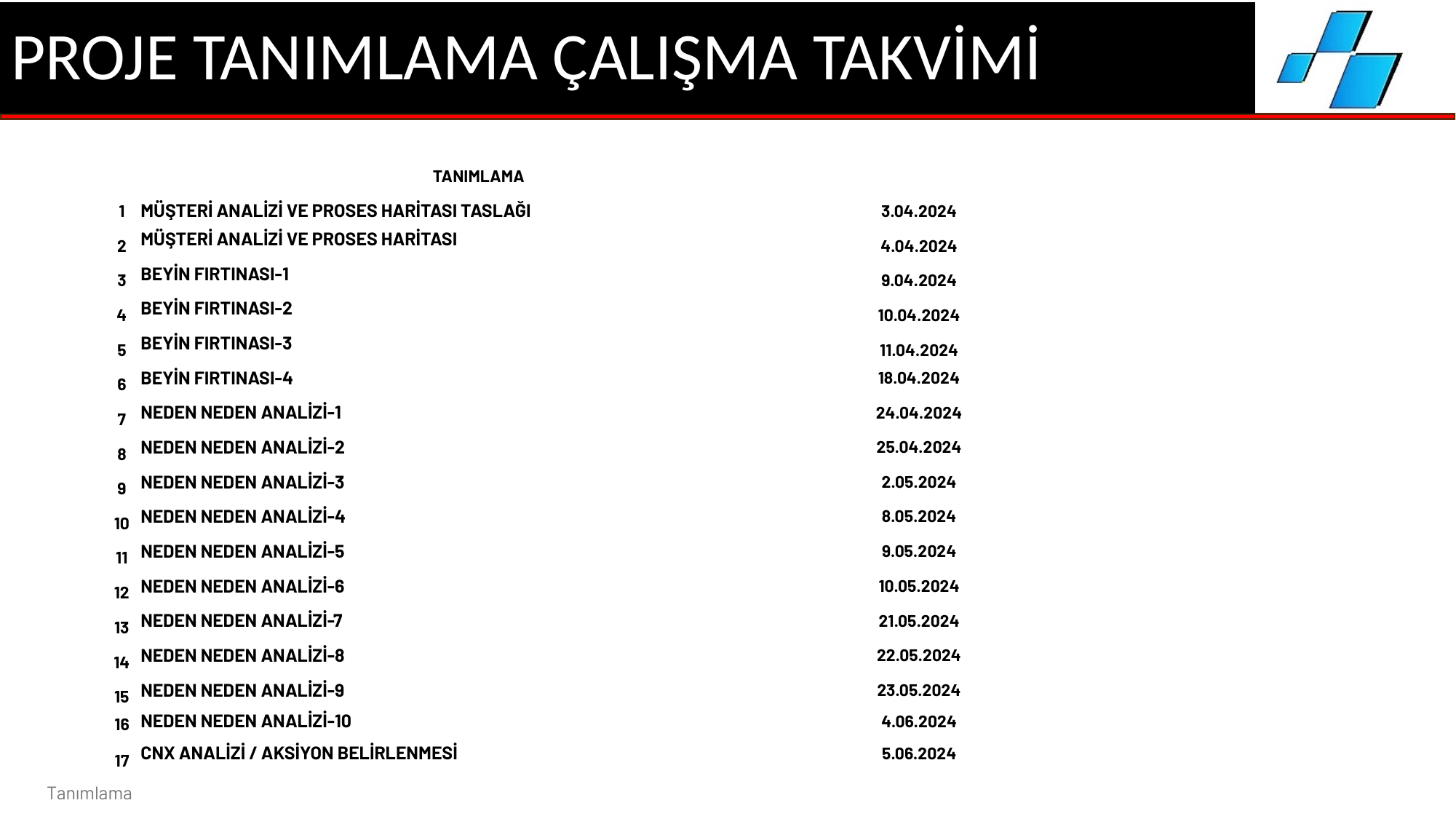

# PROJE TANIMLAMA ÇALIŞMA TAKVİMİ

| TANIMLAMA |  |  |
| --- | --- | --- |
| 1 | MÜŞTERİ ANALİZİ VE PROSES HARİTASI TASLAĞI | 3.04.2024 |
| 2 | MÜŞTERİ ANALİZİ VE PROSES HARİTASI | 4.04.2024 |
| 3 | BEYİN FIRTINASI-1 | 9.04.2024 |
| 4 | BEYİN FIRTINASI-2 | 10.04.2024 |
| 5 | BEYİN FIRTINASI-3 | 11.04.2024 |
| 6 | BEYİN FIRTINASI-4 | 18.04.2024 |
| 7 | NEDEN NEDEN ANALİZİ-1 | 24.04.2024 |
| 8 | NEDEN NEDEN ANALİZİ-2 | 25.04.2024 |
| 9 | NEDEN NEDEN ANALİZİ-3 | 2.05.2024 |
| 10 | NEDEN NEDEN ANALİZİ-4 | 8.05.2024 |
| 11 | NEDEN NEDEN ANALİZİ-5 | 9.05.2024 |
| 12 | NEDEN NEDEN ANALİZİ-6 | 10.05.2024 |
| 13 | NEDEN NEDEN ANALİZİ-7 | 21.05.2024 |
| 14 | NEDEN NEDEN ANALİZİ-8 | 22.05.2024 |
| 15 | NEDEN NEDEN ANALİZİ-9 | 23.05.2024 |
| 16 | NEDEN NEDEN ANALİZİ-10 | 4.06.2024 |
| 17 | CNX ANALİZİ / AKSİYON BELİRLENMESİ | 5.06.2024 |
Tanımlama